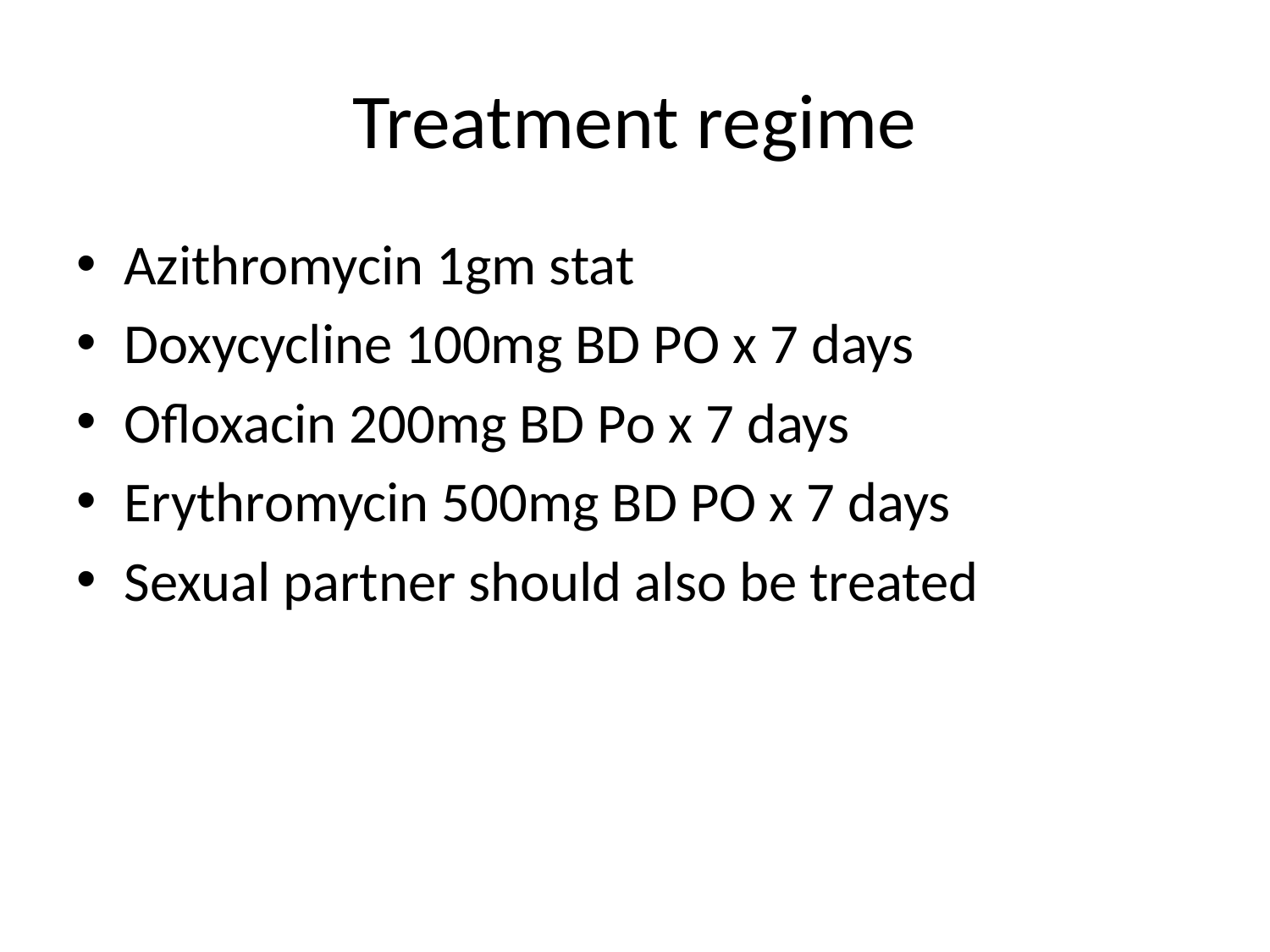

# Treatment regime
Azithromycin 1gm stat
Doxycycline 100mg BD PO x 7 days
Ofloxacin 200mg BD Po x 7 days
Erythromycin 500mg BD PO x 7 days
Sexual partner should also be treated